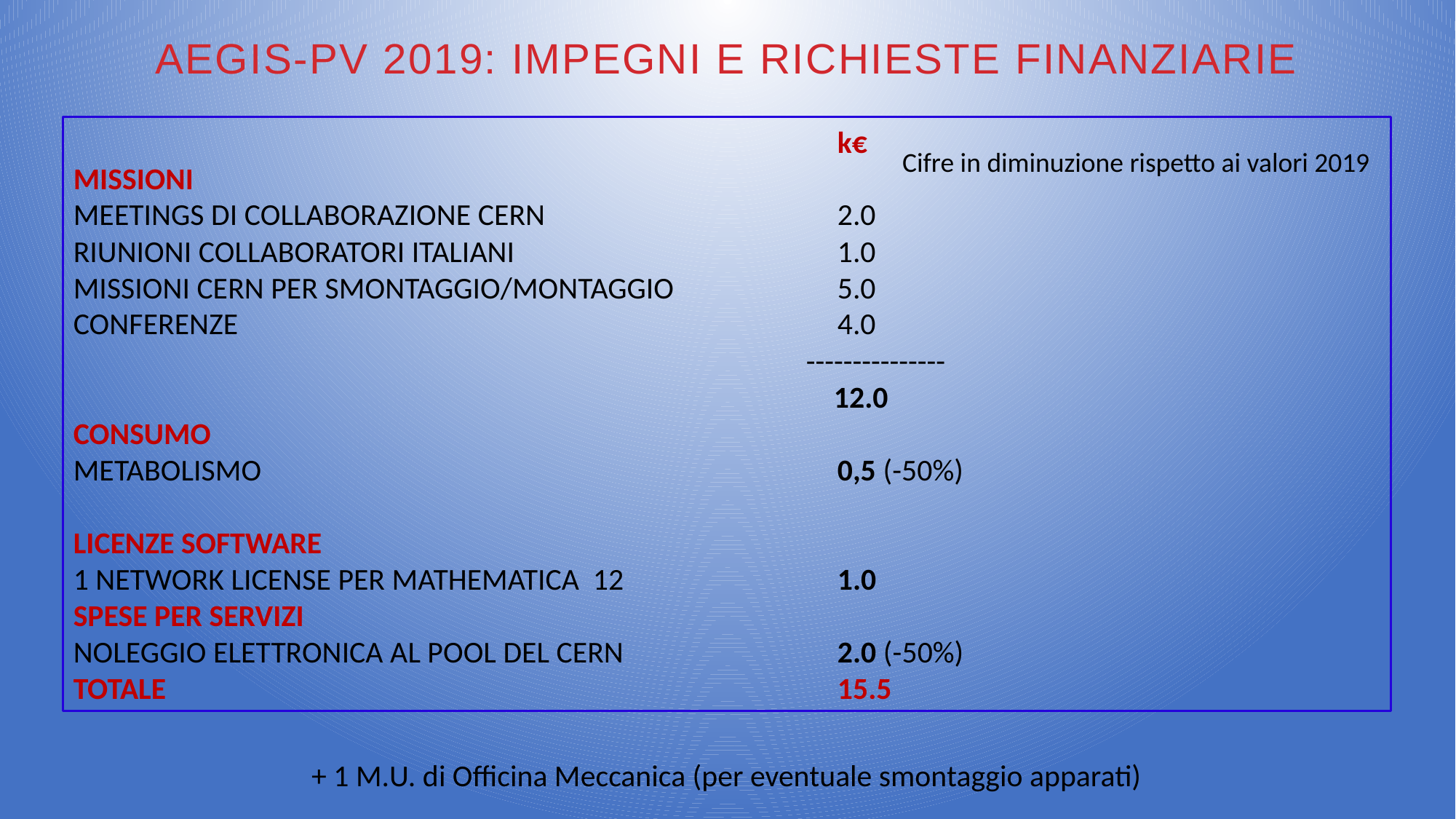

Aegis-pv 2019: IMPEGNI E RICHIESTE FINANZIARIE
							k€
MISSIONI
Meetings di collaborazione CERN			2.0
Riunioni collaboratori italiani			1.0
MISSIONI CERN PER Smontaggio/MONTAGGIO		5.0
CONFERENZE						4.0
                                                                                                          ---------------
                                                                                                              12.0
CONSUMO
METABOLISMO						0,5 (-50%)

LICENZE SOFTWARE
1 NETWORK License per MATHEMATICA  12		1.0
SPESE PER SERVIZI
NOLEGGIO ELETTRoNICA al POOL DEL CERN		2.0 (-50%)
TOTALE							15.5
Cifre in diminuzione rispetto ai valori 2019
+ 1 M.U. di Officina Meccanica (per eventuale smontaggio apparati)